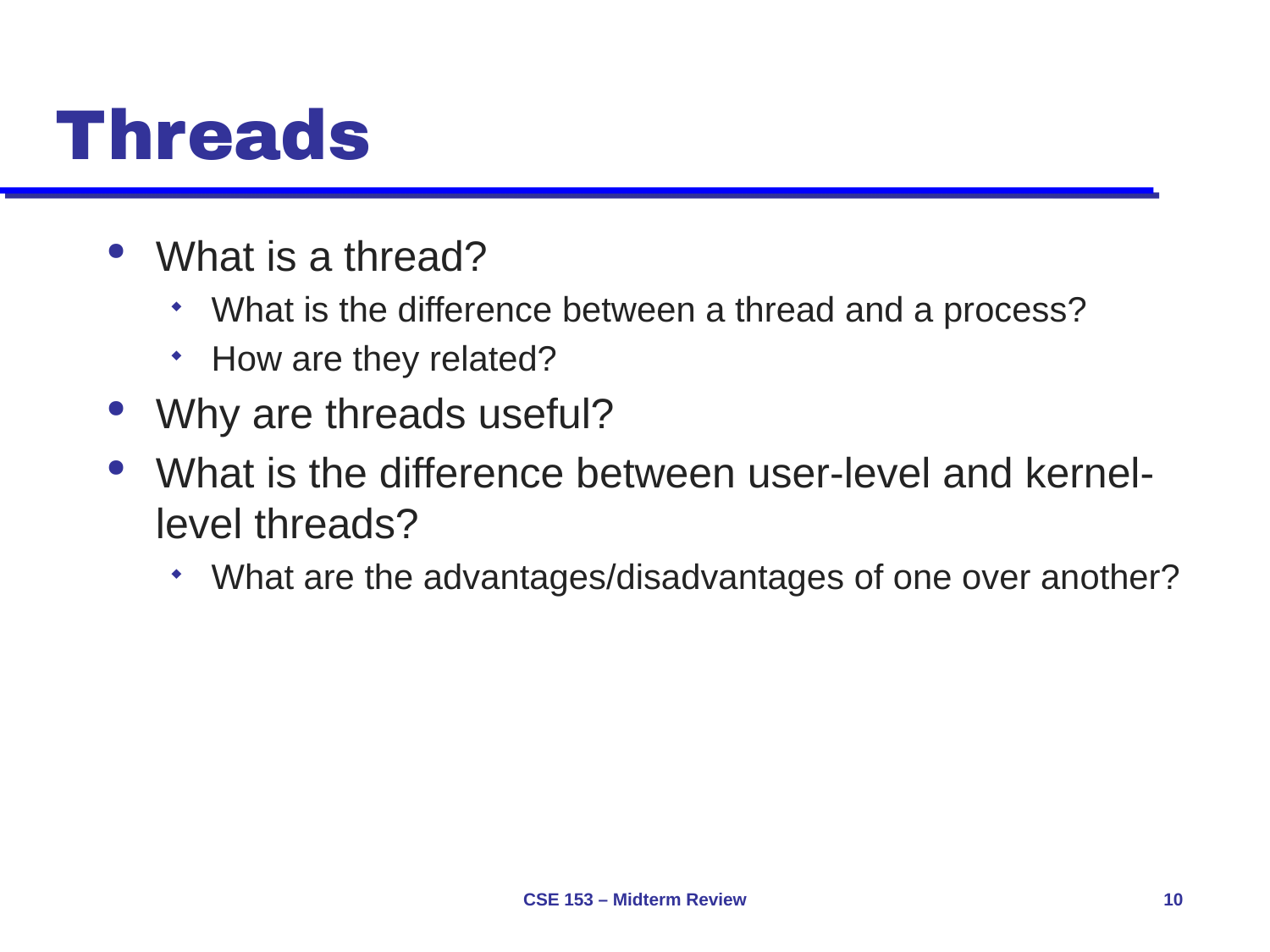

# Threads
What is a thread?
What is the difference between a thread and a process?
How are they related?
Why are threads useful?
What is the difference between user-level and kernel-level threads?
What are the advantages/disadvantages of one over another?
CSE 153 – Midterm Review
10